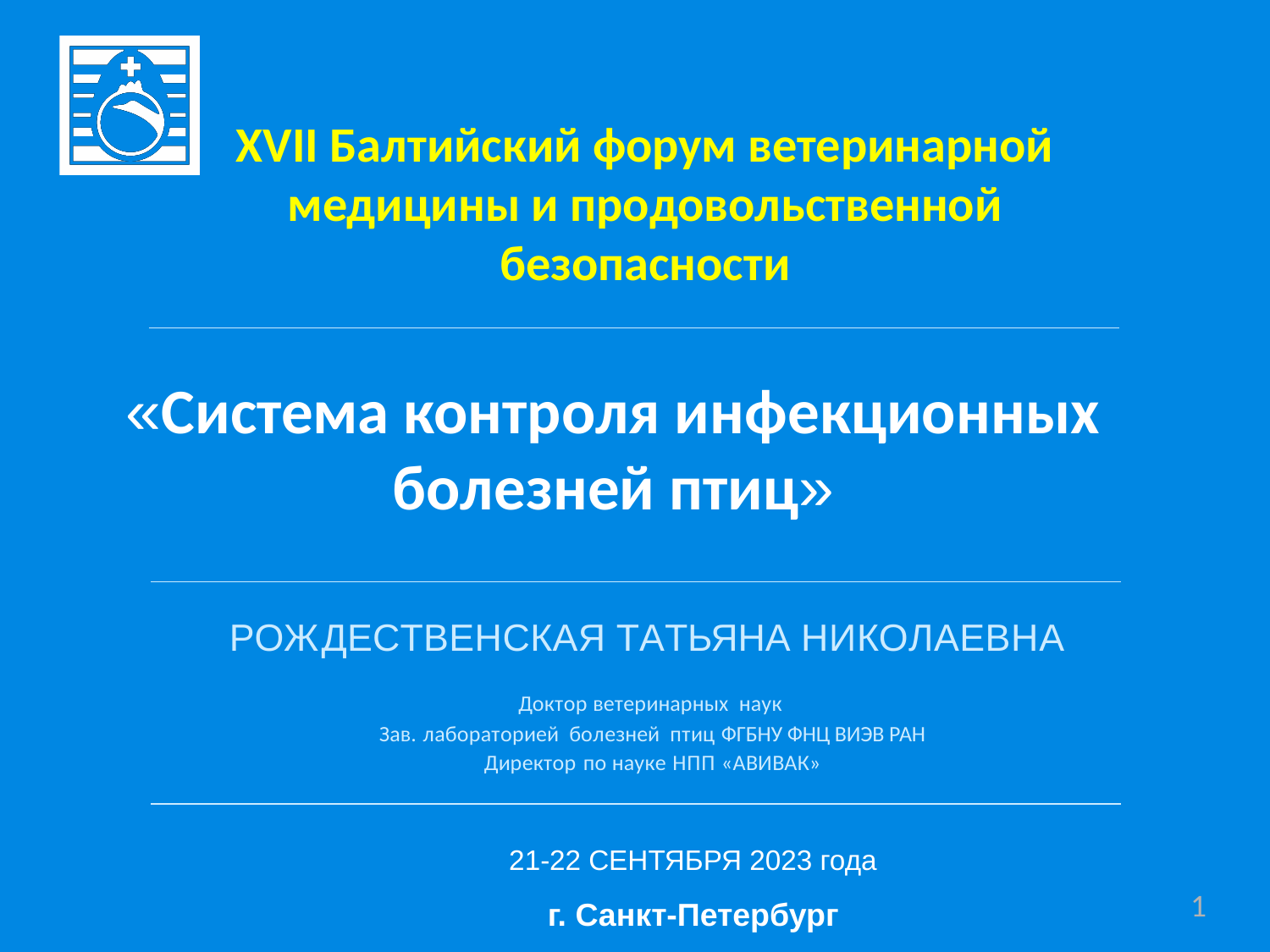

XVII Балтийский форум ветеринарной медицины и продовольственной безопасности

«Система контроля инфекционных болезней птиц»

РОЖДЕСТВЕНСКАЯ ТАТЬЯНА НИКОЛАЕВНА
Доктор ветеринарных  наук
Зав. лабораторией  болезней  птиц ФГБНУ ФНЦ ВИЭВ РАН Директор по науке НПП «АВИВАК»

21-22 СЕНТЯБРЯ 2023 года
г. Санкт-Петербург
1